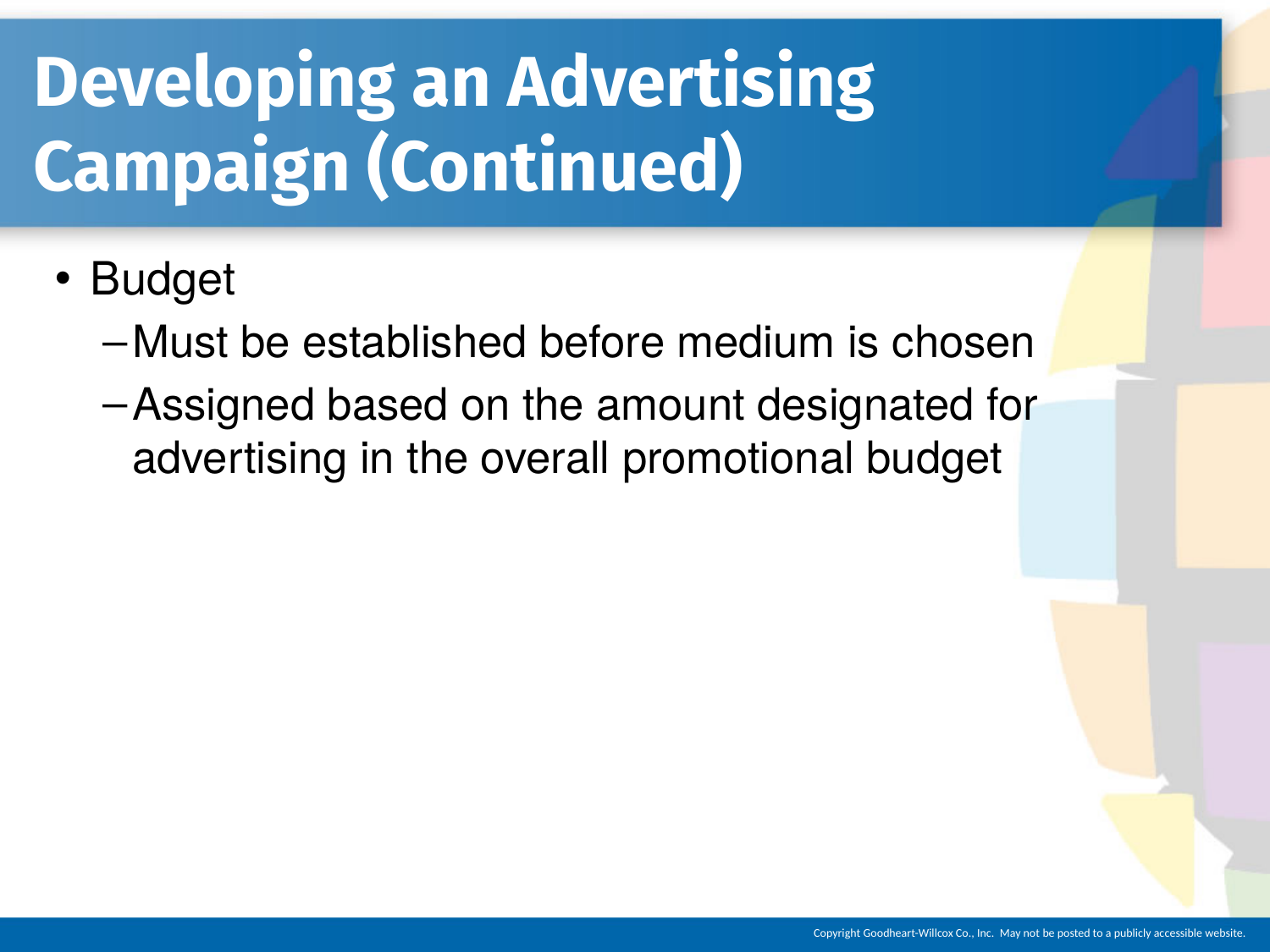

# Developing an Advertising Campaign (Continued)
Budget
Must be established before medium is chosen
Assigned based on the amount designated for advertising in the overall promotional budget